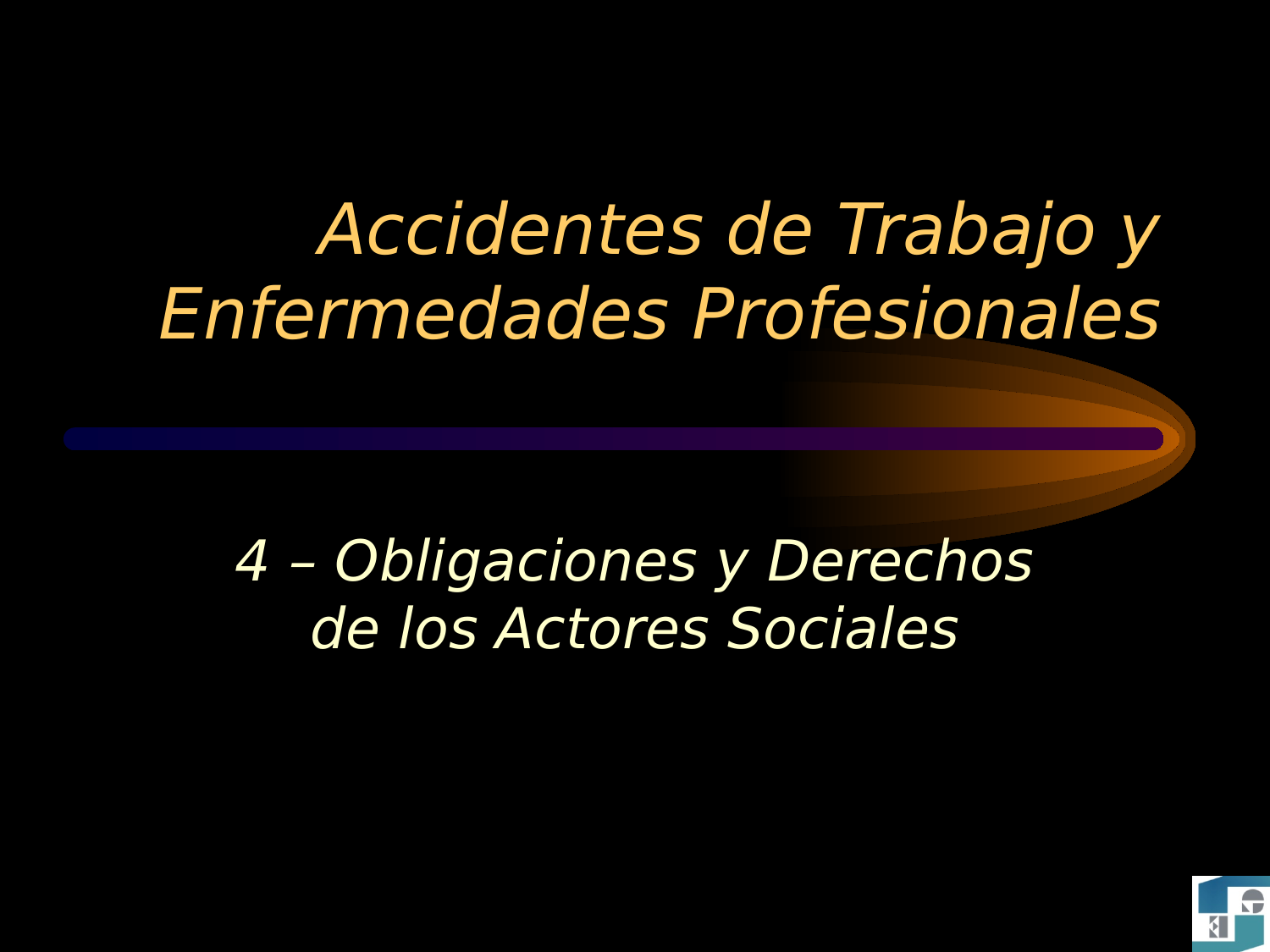

# Accidentes de Trabajo y Enfermedades Profesionales
4 – Obligaciones y Derechos de los Actores Sociales